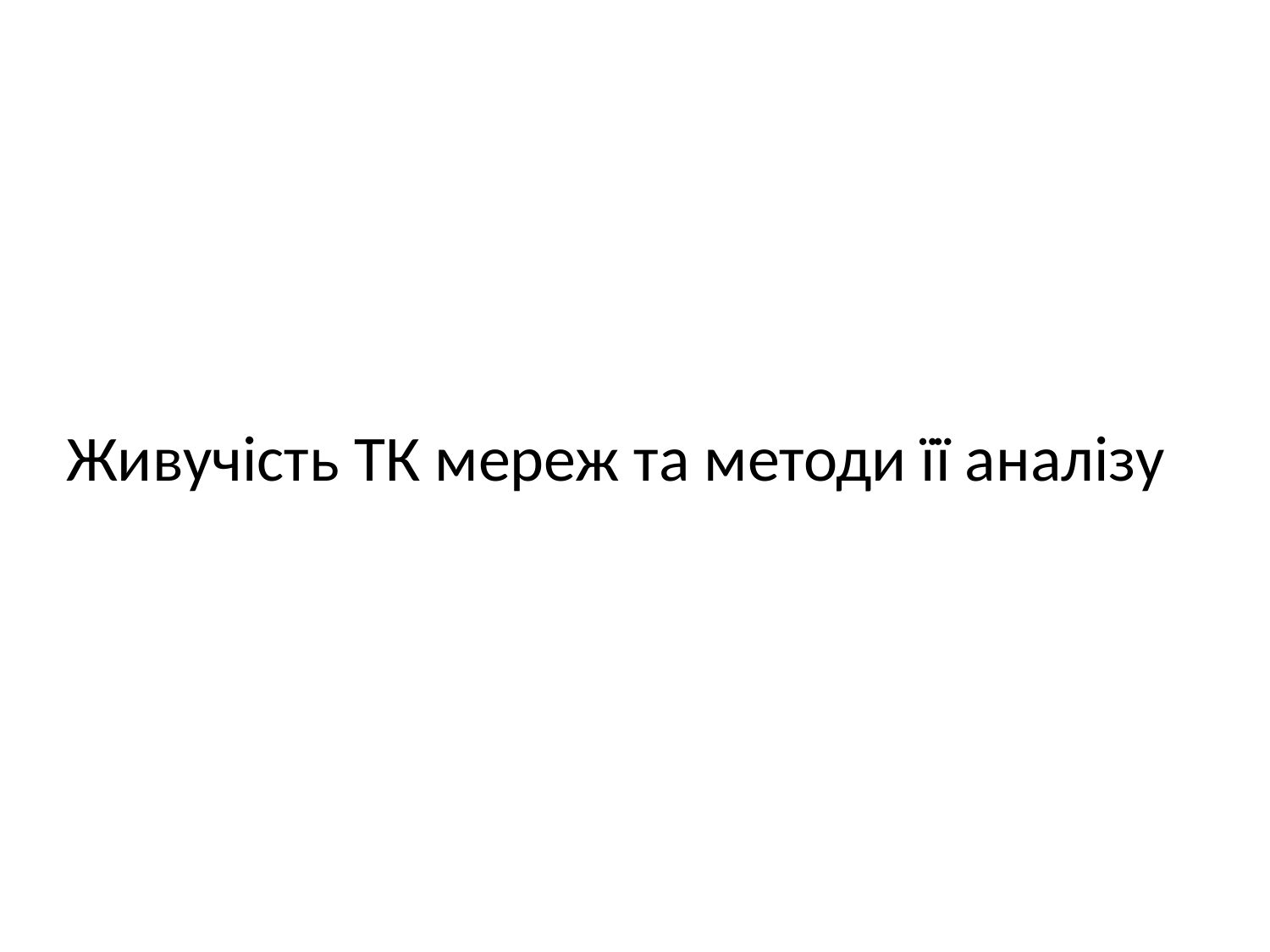

# Живучість ТК мереж та методи її аналізу